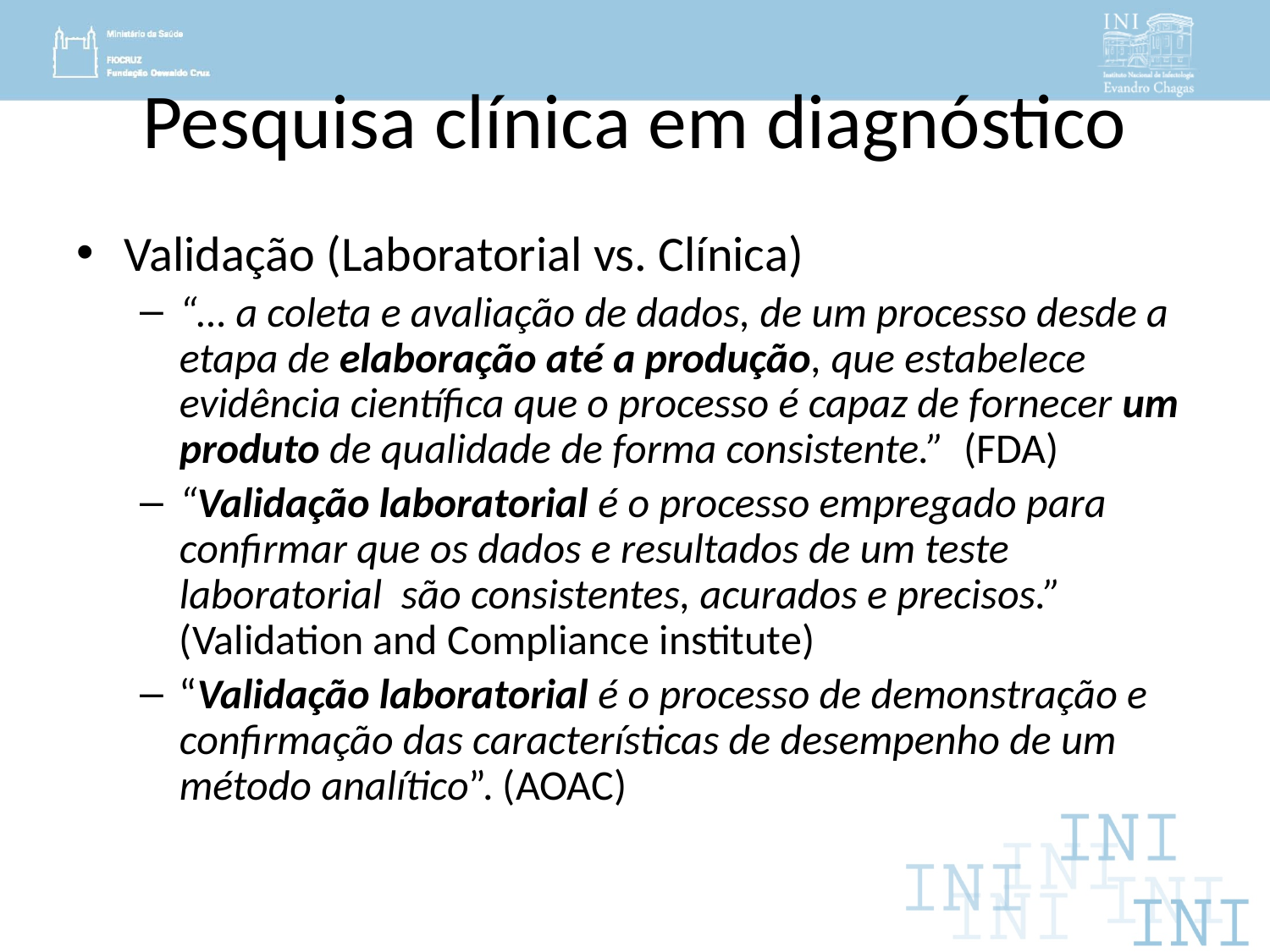

# Pesquisa clínica em diagnóstico
Validação (Laboratorial vs. Clínica)
“… a coleta e avaliação de dados, de um processo desde a etapa de elaboração até a produção, que estabelece  evidência científica que o processo é capaz de fornecer um produto de qualidade de forma consistente.”  (FDA)
“Validação laboratorial é o processo empregado para confirmar que os dados e resultados de um teste laboratorial  são consistentes, acurados e precisos.” (Validation and Compliance institute)
“Validação laboratorial é o processo de demonstração e confirmação das características de desempenho de um método analítico”. (AOAC)